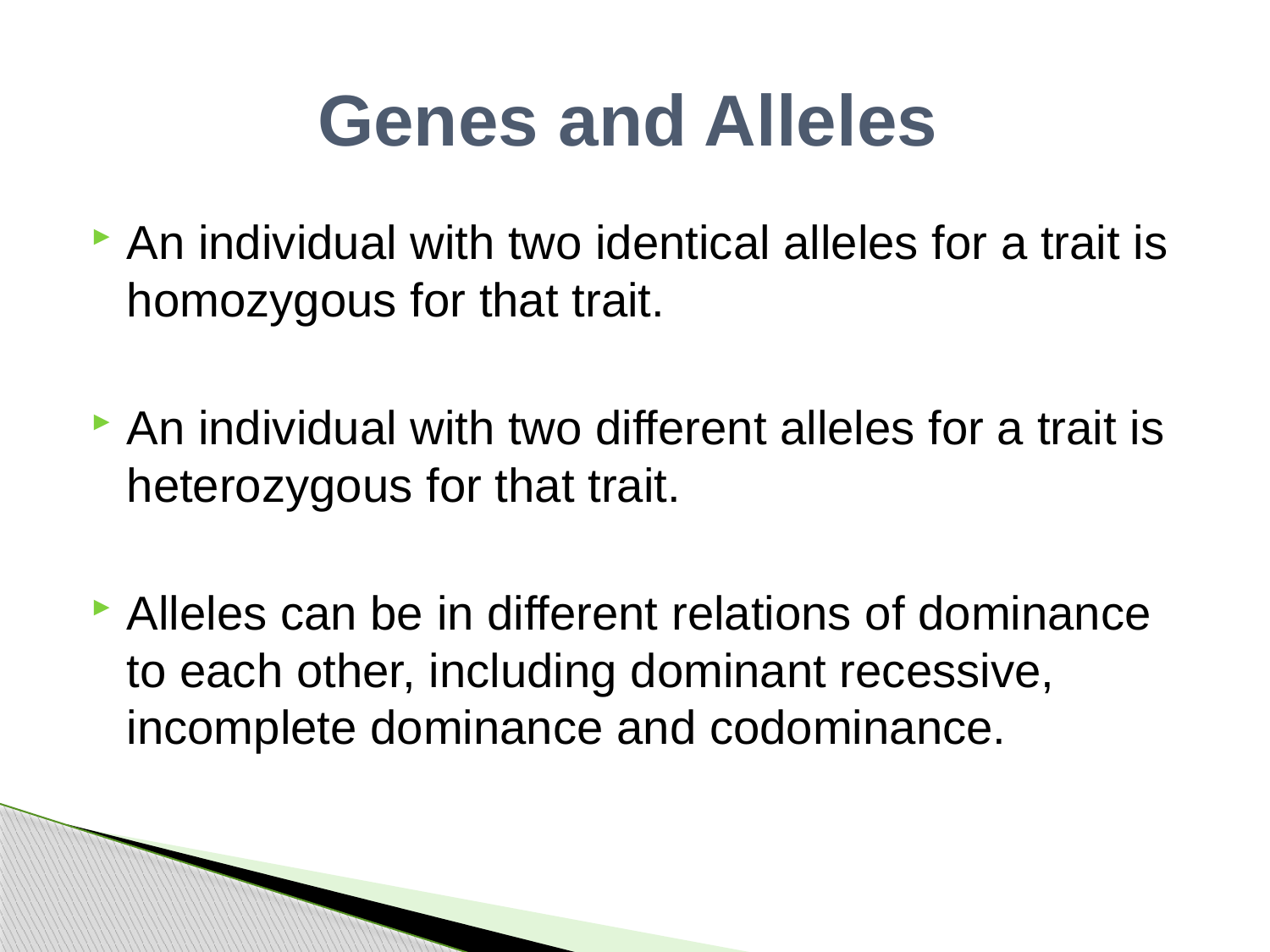

# Genes and Alleles
An individual with two identical alleles for a trait is homozygous for that trait.

An individual with two different alleles for a trait is heterozygous for that trait.

Alleles can be in different relations of dominance to each other, including dominant recessive, incomplete dominance and codominance.